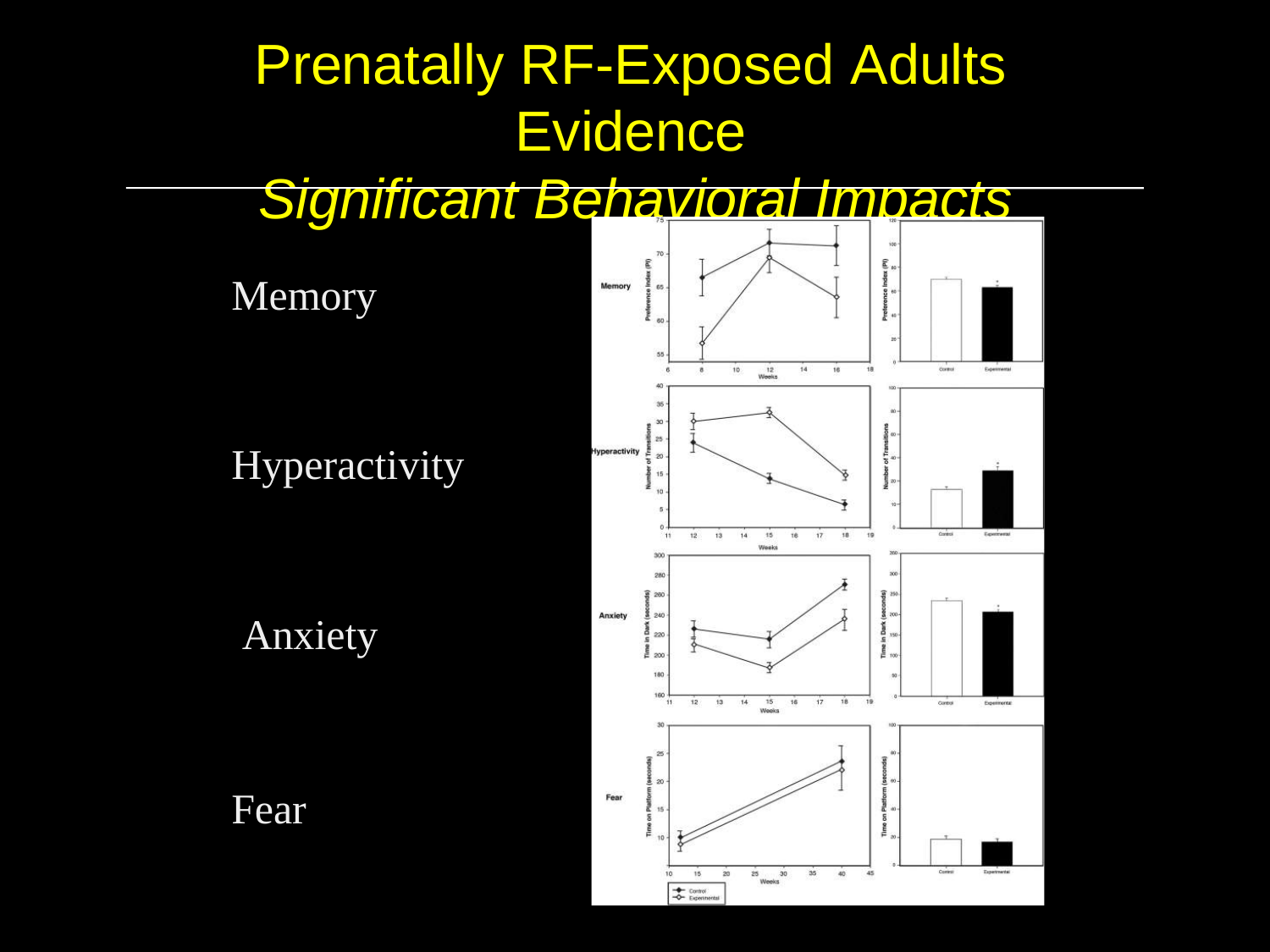

# Prenatally RF-Exposed Adults Evidence
Significant Behavioral Impacts

Memory
Hyperactivity  Anxiety

Fear